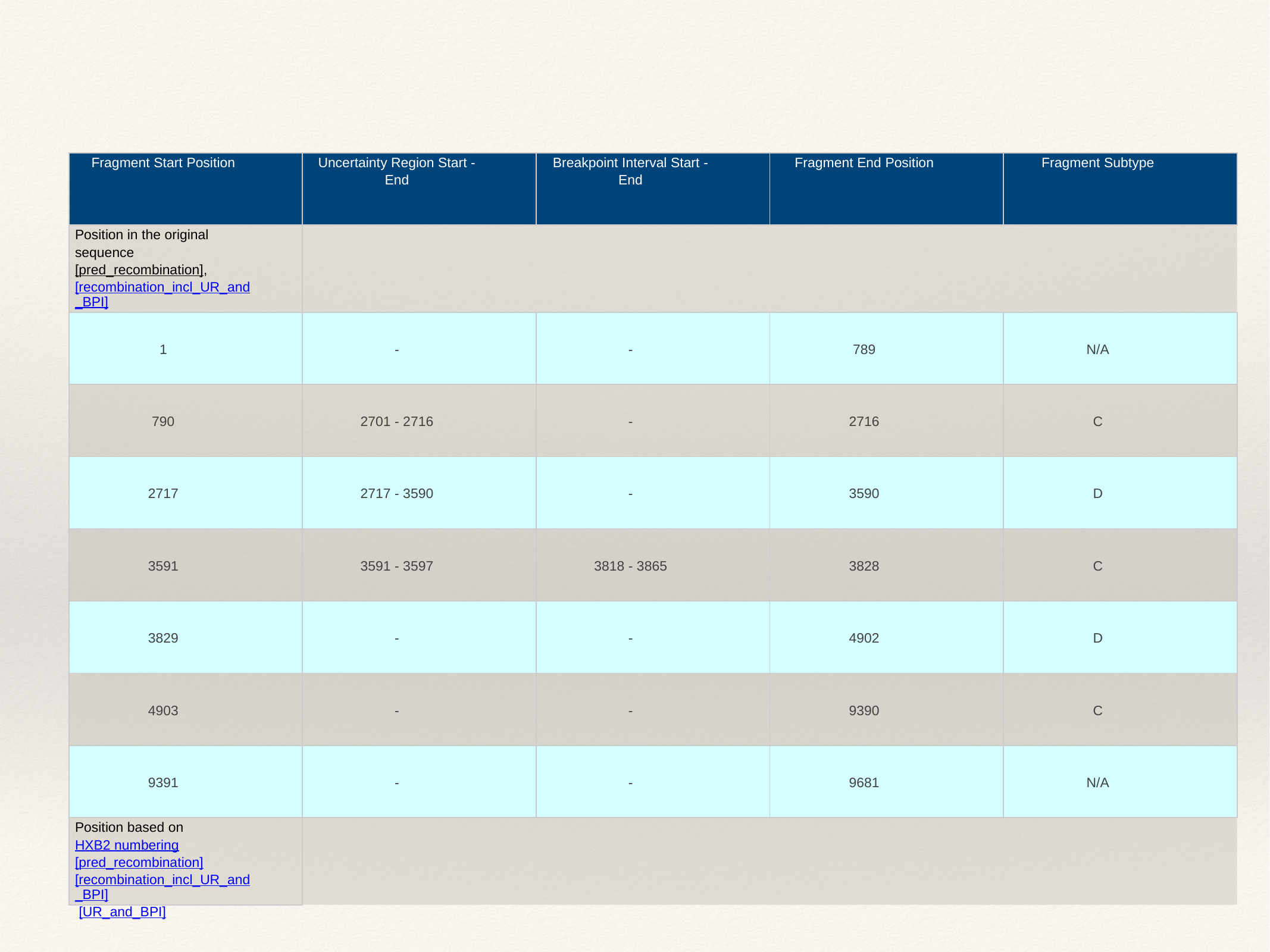

| Fragment  Start Position | Uncertainty Region  Start - End | Breakpoint Interval  Start - End | Fragment  End Position | Fragment  Subtype |
| --- | --- | --- | --- | --- |
| Position in the original sequence [pred\_recombination], [recombination\_incl\_UR\_and\_BPI], [UR\_and\_BPI] |  |  |  |  |
| 1 | - | - | 789 | N/A |
| 790 | 2701 - 2716 | - | 2716 | C |
| 2717 | 2717 - 3590 | - | 3590 | D |
| 3591 | 3591 - 3597 | 3818 - 3865 | 3828 | C |
| 3829 | - | - | 4902 | D |
| 4903 | - | - | 9390 | C |
| 9391 | - | - | 9681 | N/A |
| Position based on HXB2 numbering [pred\_recombination] [recombination\_incl\_UR\_and\_BPI] [UR\_and\_BPI] |  |  |  |  |